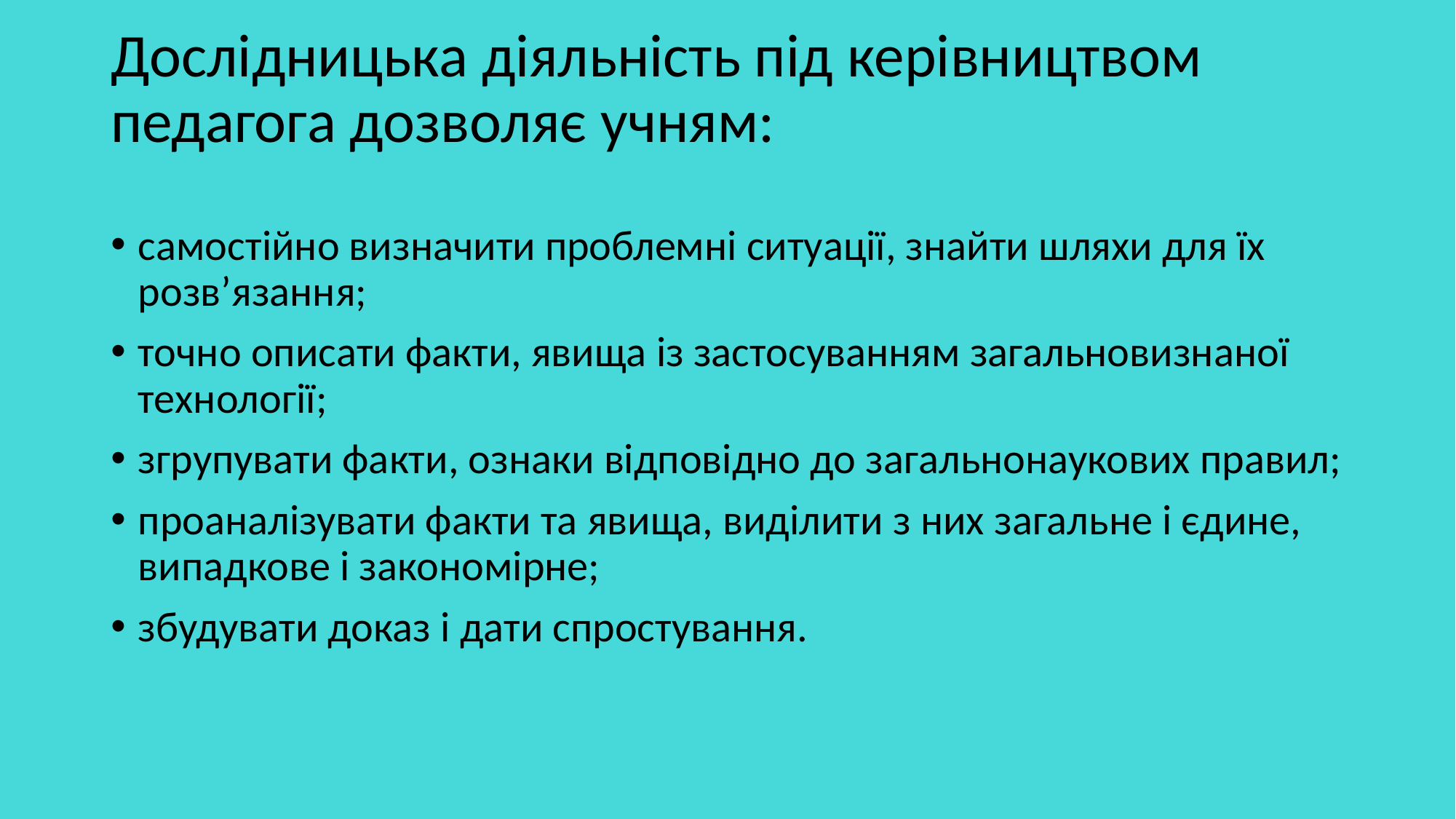

# Дослідницька діяльність під керівництвом педагога дозволяє учням:
самостійно визначити проблемні ситуації, знайти шляхи для їх розв’язання;
точно описати факти, явища із застосуванням загальновизнаної технології;
згрупувати факти, ознаки відповідно до загальнонаукових правил;
проаналізувати факти та явища, виділити з них загальне і єдине, випадкове і закономірне;
збудувати доказ і дати спростування.